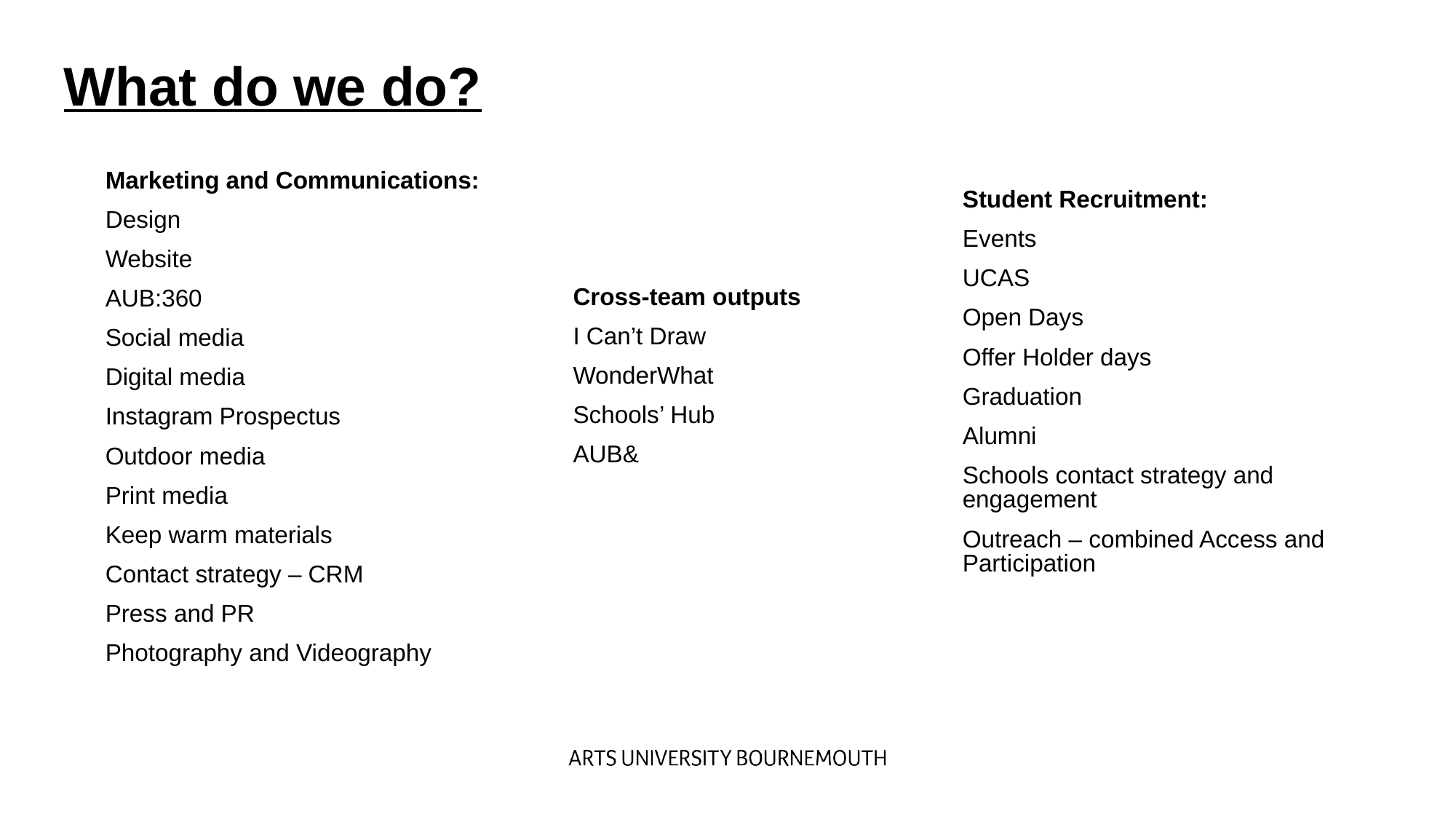

# What do we do?
Marketing and Communications:
Design
Website
AUB:360
Social media
Digital media
Instagram Prospectus
Outdoor media
Print media
Keep warm materials
Contact strategy – CRM
Press and PR
Photography and Videography
Student Recruitment:
Events
UCAS
Open Days
Offer Holder days
Graduation
Alumni
Schools contact strategy and engagement
Outreach – combined Access and Participation
Cross-team outputs
I Can’t Draw
WonderWhat
Schools’ Hub
AUB&